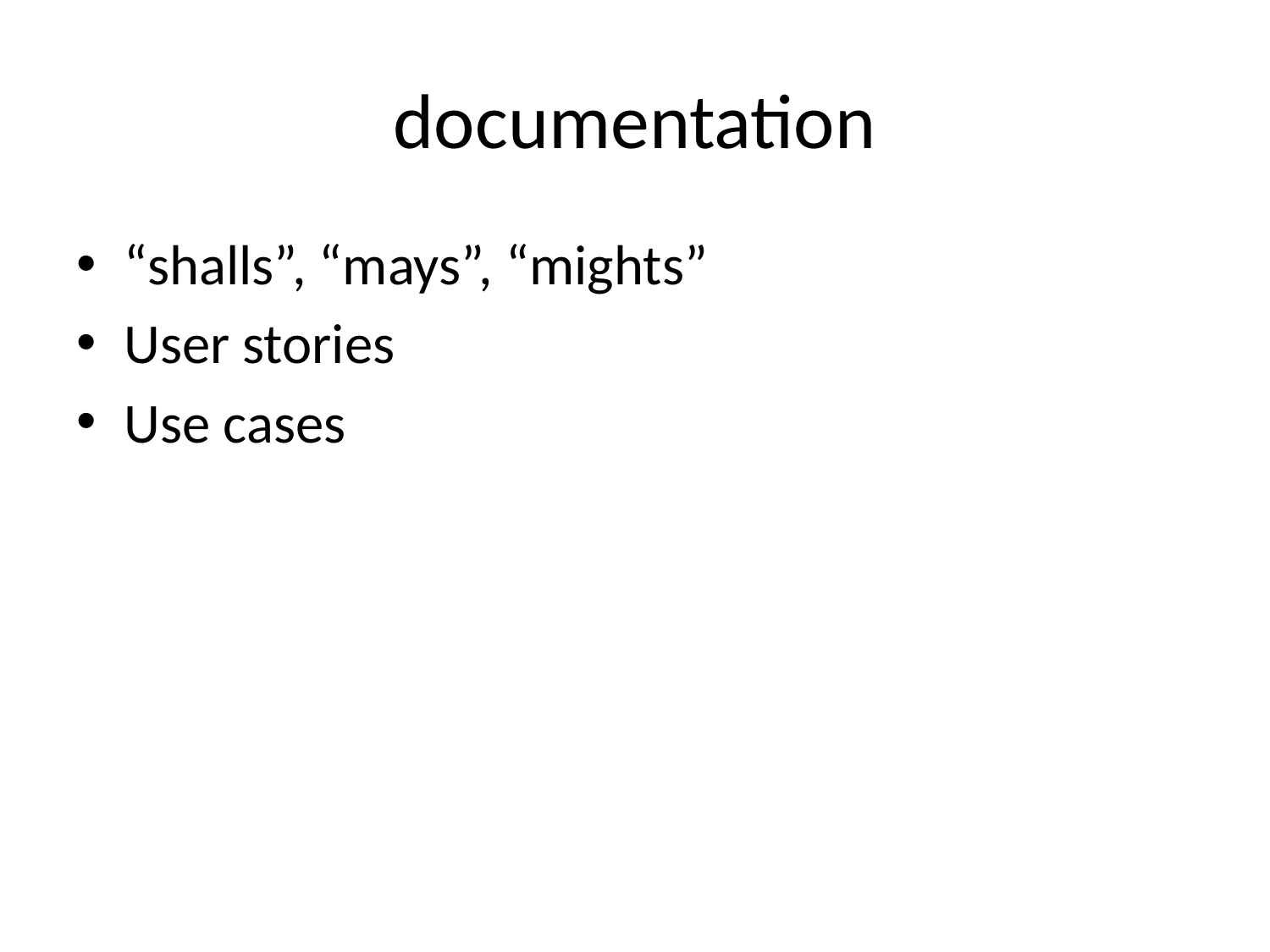

# documentation
“shalls”, “mays”, “mights”
User stories
Use cases